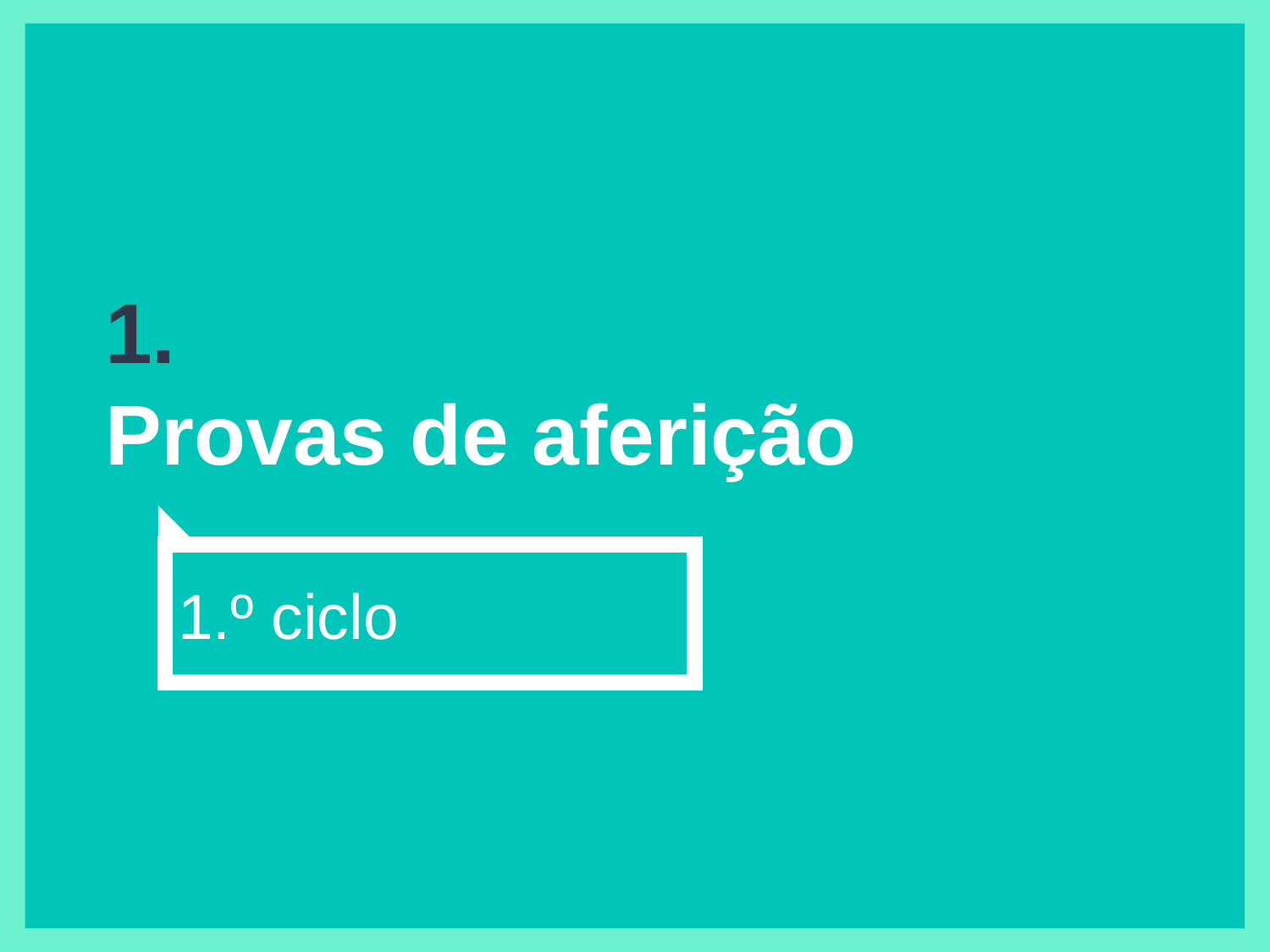

# 1.
Provas de aferição
1.º ciclo